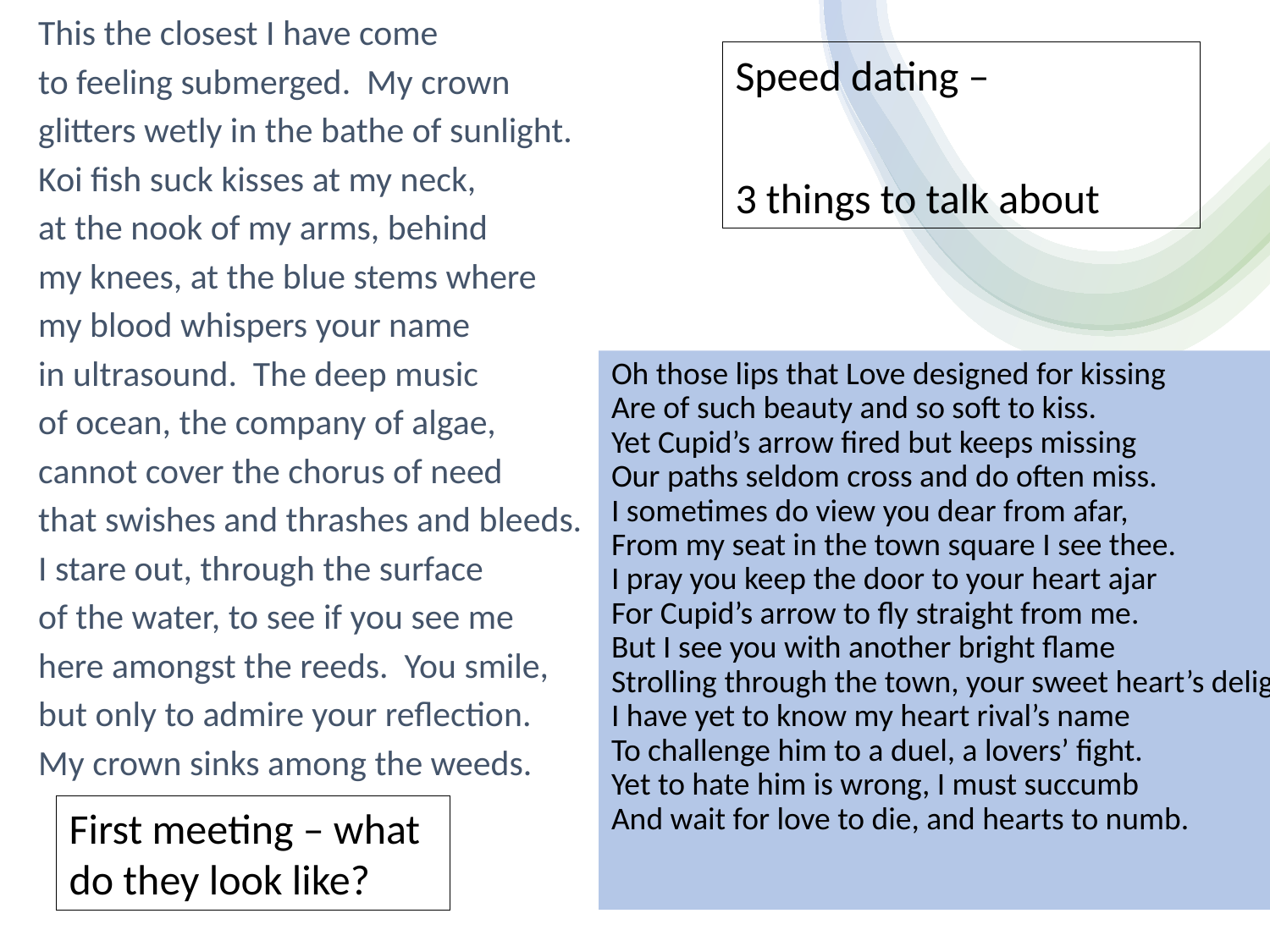

Speed dating –

3 things to talk about
This the closest I have come
to feeling submerged.  My crown
glitters wetly in the bathe of sunlight.
Koi fish suck kisses at my neck,
at the nook of my arms, behind
my knees, at the blue stems where
my blood whispers your name
in ultrasound.  The deep music
of ocean, the company of algae,
cannot cover the chorus of need
that swishes and thrashes and bleeds.
I stare out, through the surface
of the water, to see if you see me
here amongst the reeds.  You smile,
but only to admire your reflection.
My crown sinks among the weeds.
Oh those lips that Love designed for kissing
Are of such beauty and so soft to kiss.
Yet Cupid’s arrow fired but keeps missing
Our paths seldom cross and do often miss.
I sometimes do view you dear from afar, 
From my seat in the town square I see thee.
I pray you keep the door to your heart ajar
For Cupid’s arrow to fly straight from me.
But I see you with another bright flame
Strolling through the town, your sweet heart’s delight.
I have yet to know my heart rival’s name
To challenge him to a duel, a lovers’ fight.
Yet to hate him is wrong, I must succumb
And wait for love to die, and hearts to numb.
First meeting – what do they look like?